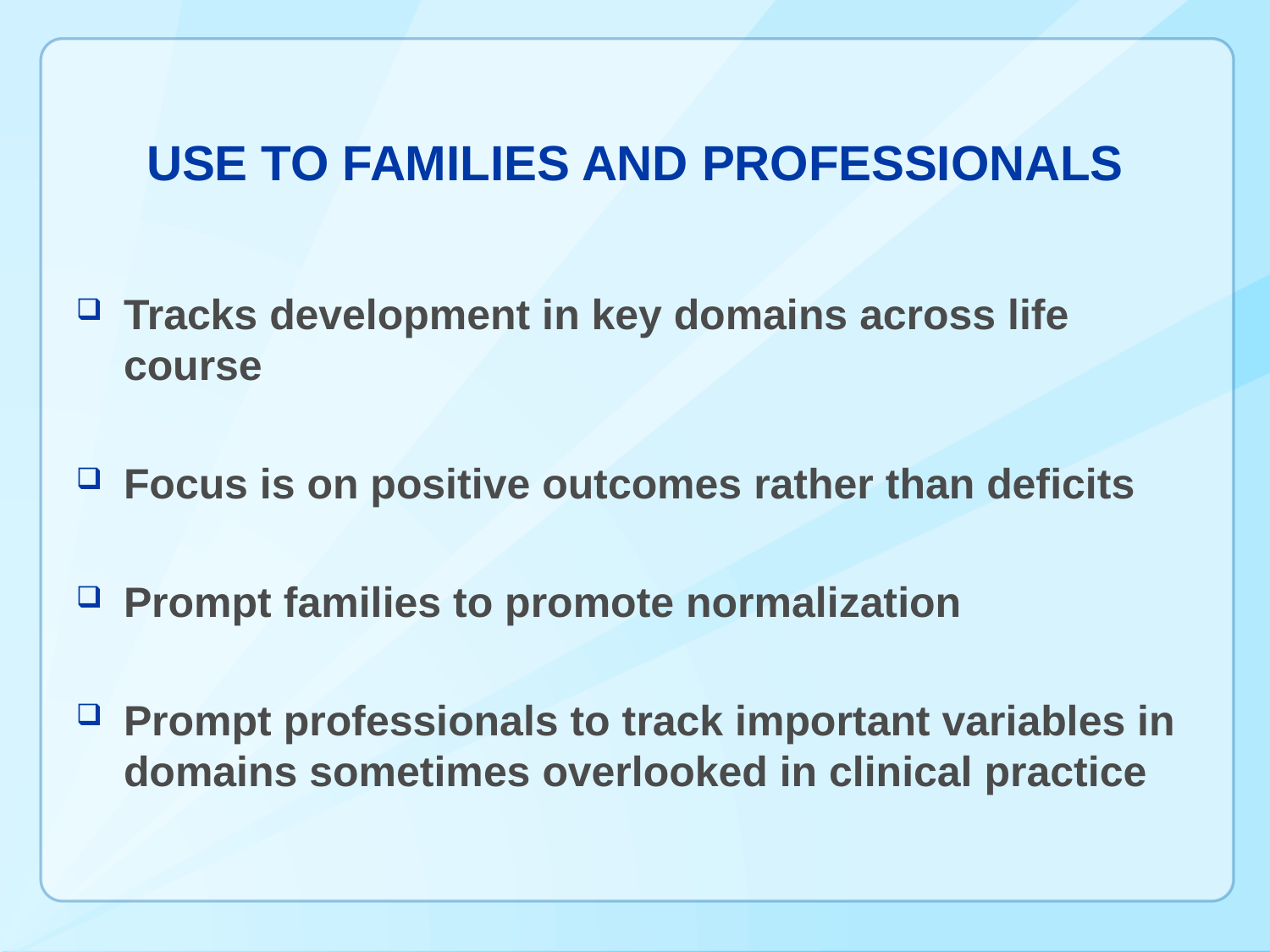

# USE TO FAMILIES AND PROFESSIONALS

Tracks development in key domains across life course

Focus is on positive outcomes rather than deficits

Prompt families to promote normalization

Prompt professionals to track important variables in domains sometimes overlooked in clinical practice